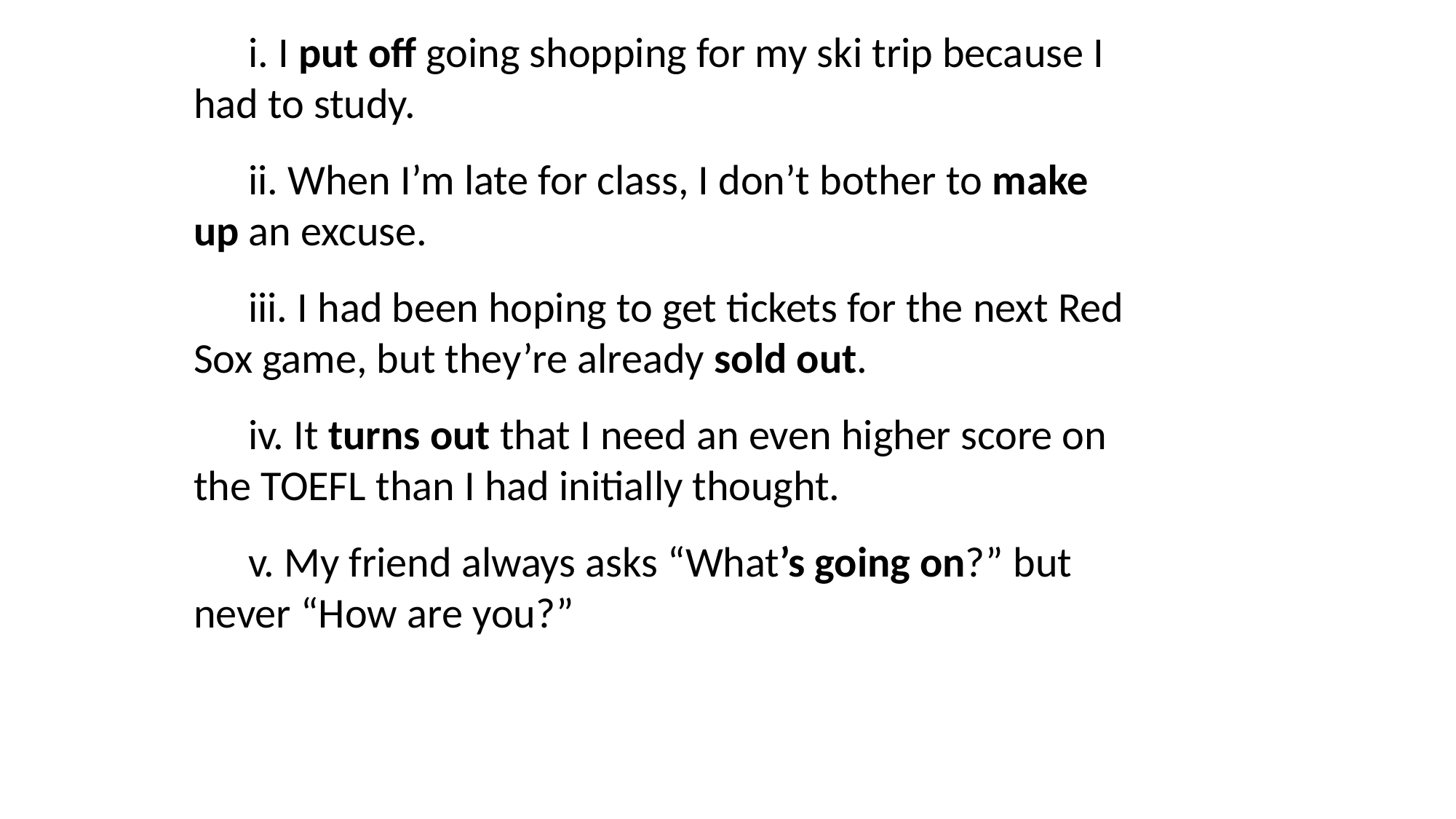

i. I put off going shopping for my ski trip because I had to study.
ii. When I’m late for class, I don’t bother to make up an excuse.
iii. I had been hoping to get tickets for the next Red Sox game, but they’re already sold out.
iv. It turns out that I need an even higher score on the TOEFL than I had initially thought.
v. My friend always asks “What’s going on?” but never “How are you?”